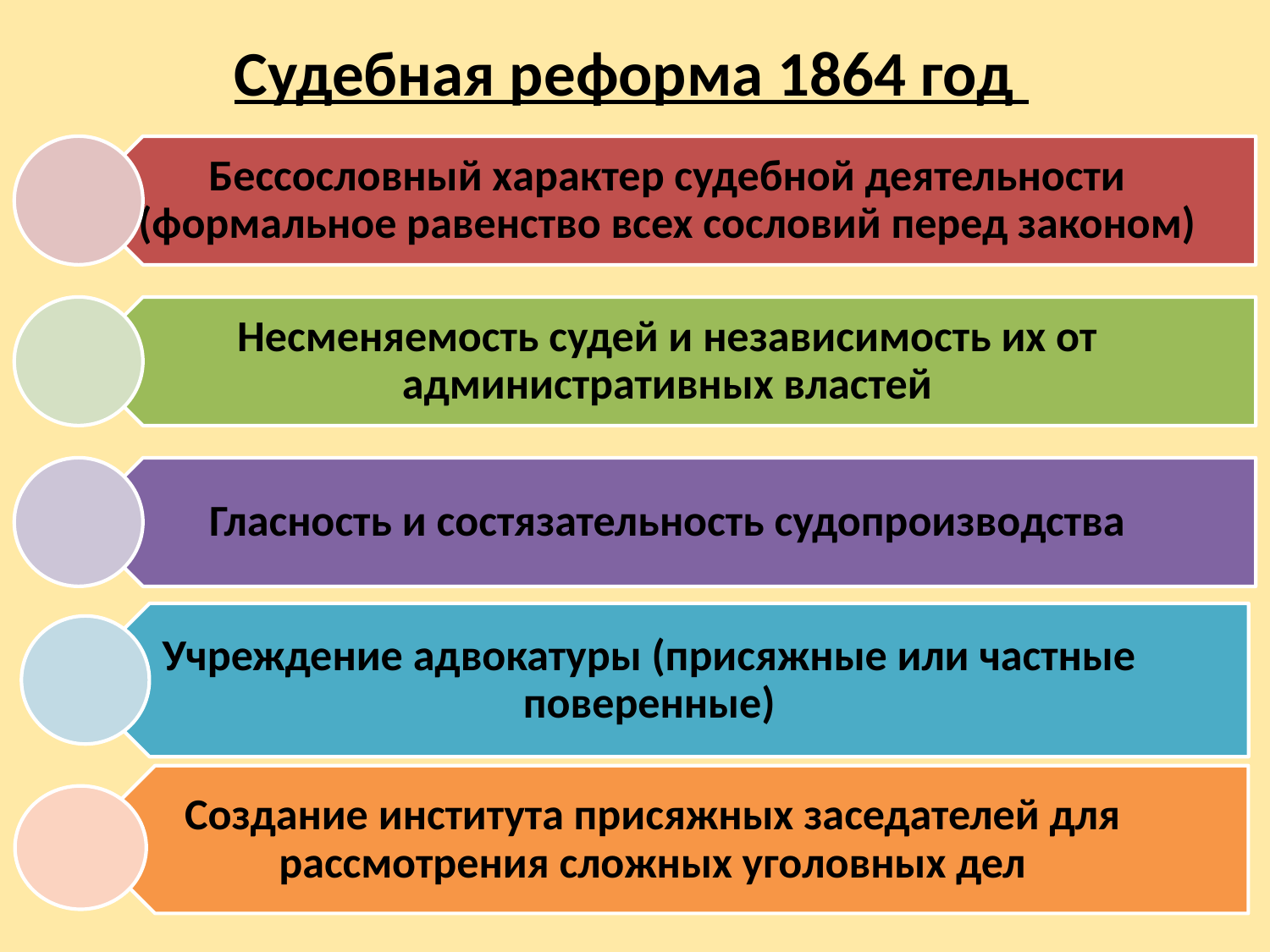

Судебная реформа 1864 год
Бессословный характер судебной деятельности (формальное равенство всех сословий перед законом)
Несменяемость судей и независимость их от административных властей
Гласность и состязательность судопроизводства
Учреждение адвокатуры (присяжные или частные поверенные)
Создание института присяжных заседателей для рассмотрения сложных уголовных дел